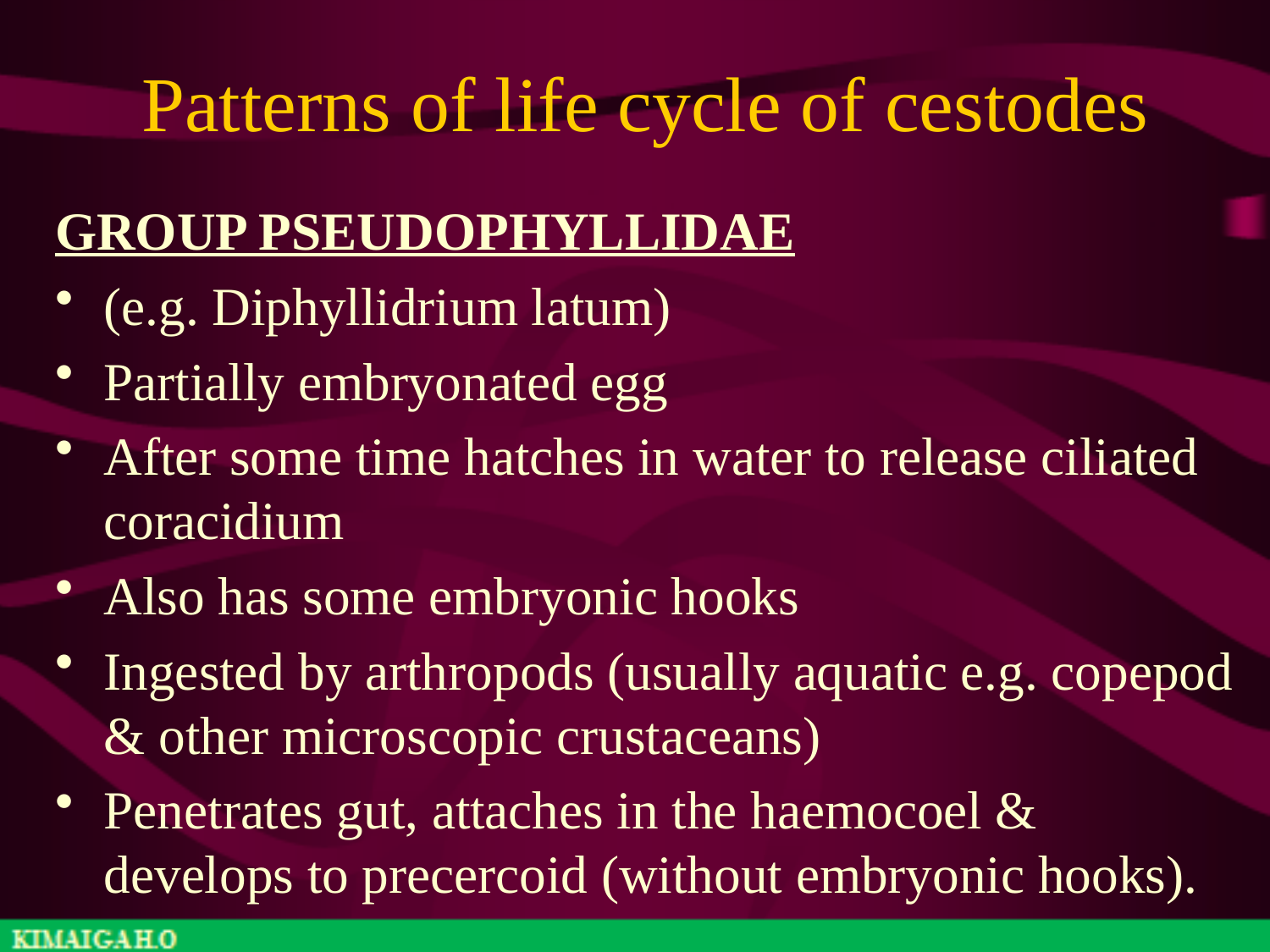

# Patterns of life cycle of cestodes
GROUP PSEUDOPHYLLIDAE
(e.g. Diphyllidrium latum)
Partially embryonated egg
After some time hatches in water to release ciliated coracidium
Also has some embryonic hooks
Ingested by arthropods (usually aquatic e.g. copepod & other microscopic crustaceans)
Penetrates gut, attaches in the haemocoel & develops to precercoid (without embryonic hooks).